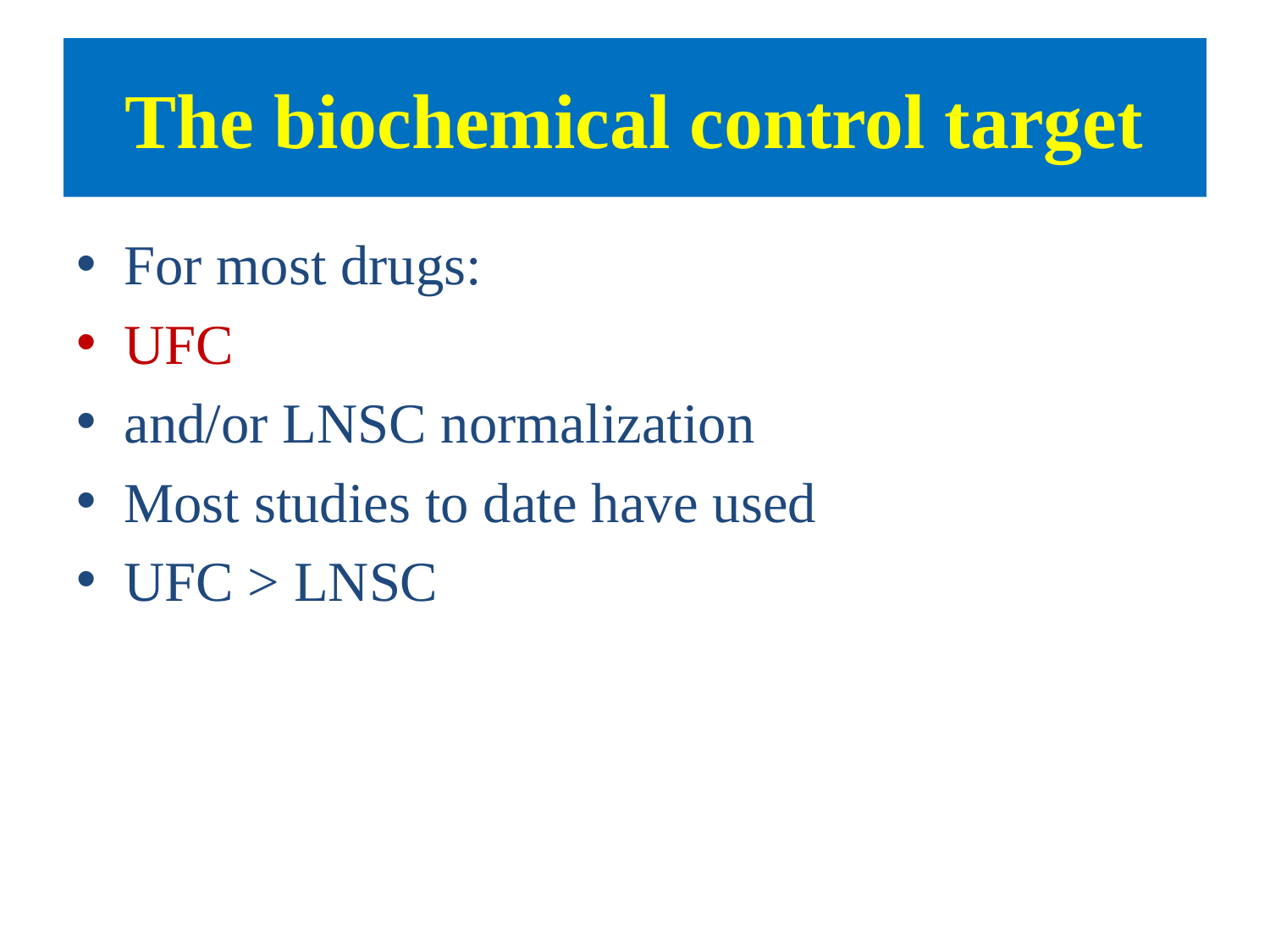

# The biochemical control target
For most drugs:
UFC
and/or LNSC normalization
Most studies to date have used
UFC > LNSC